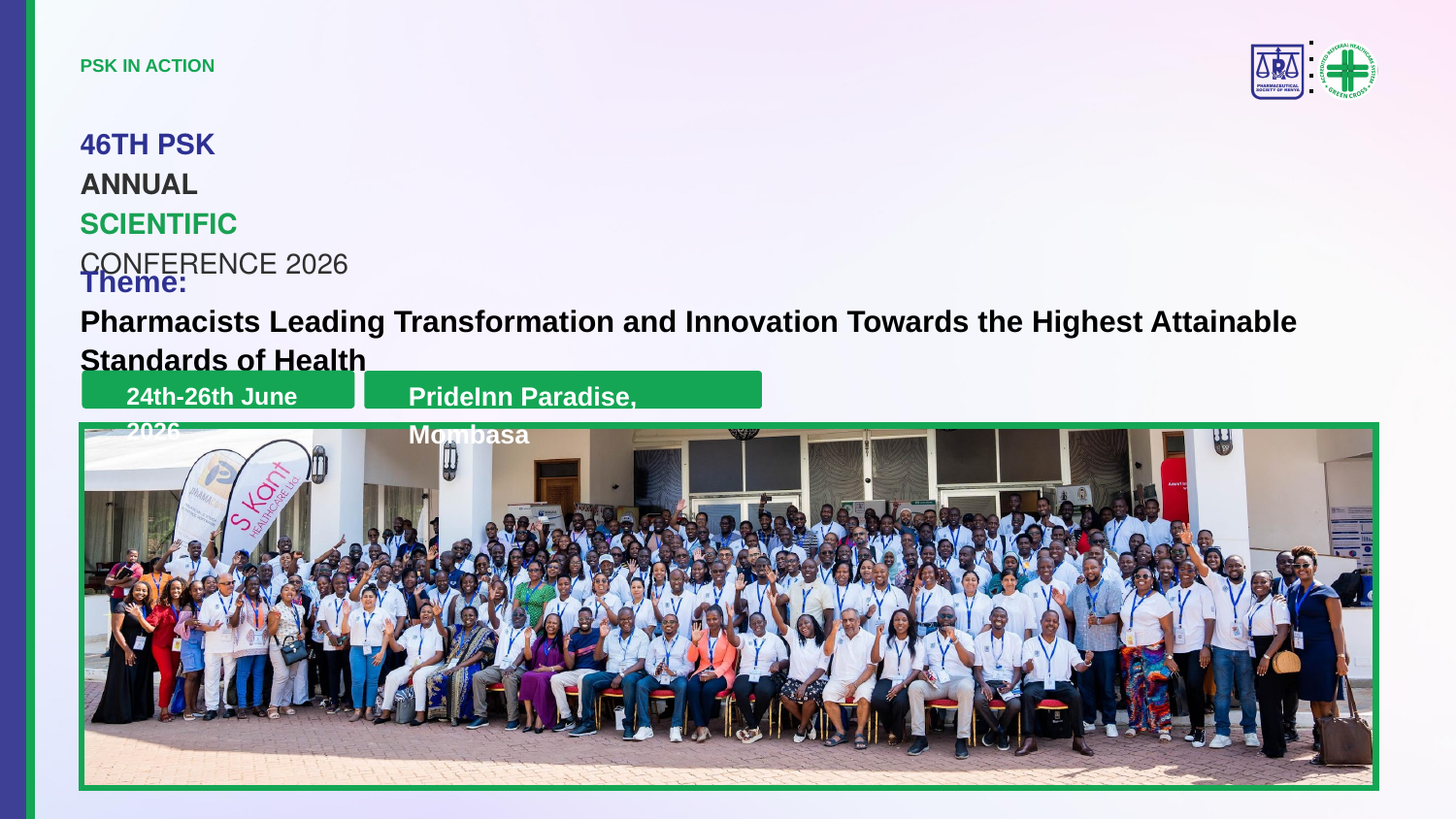

PSK IN ACTION

46TH PSK
ANNUAL SCIENTIFIC
CONFERENCE 2026
Theme:
Pharmacists Leading Transformation and Innovation Towards the Highest Attainable Standards of Health

PrideInn Paradise, Mombasa
24th-26th June 2026